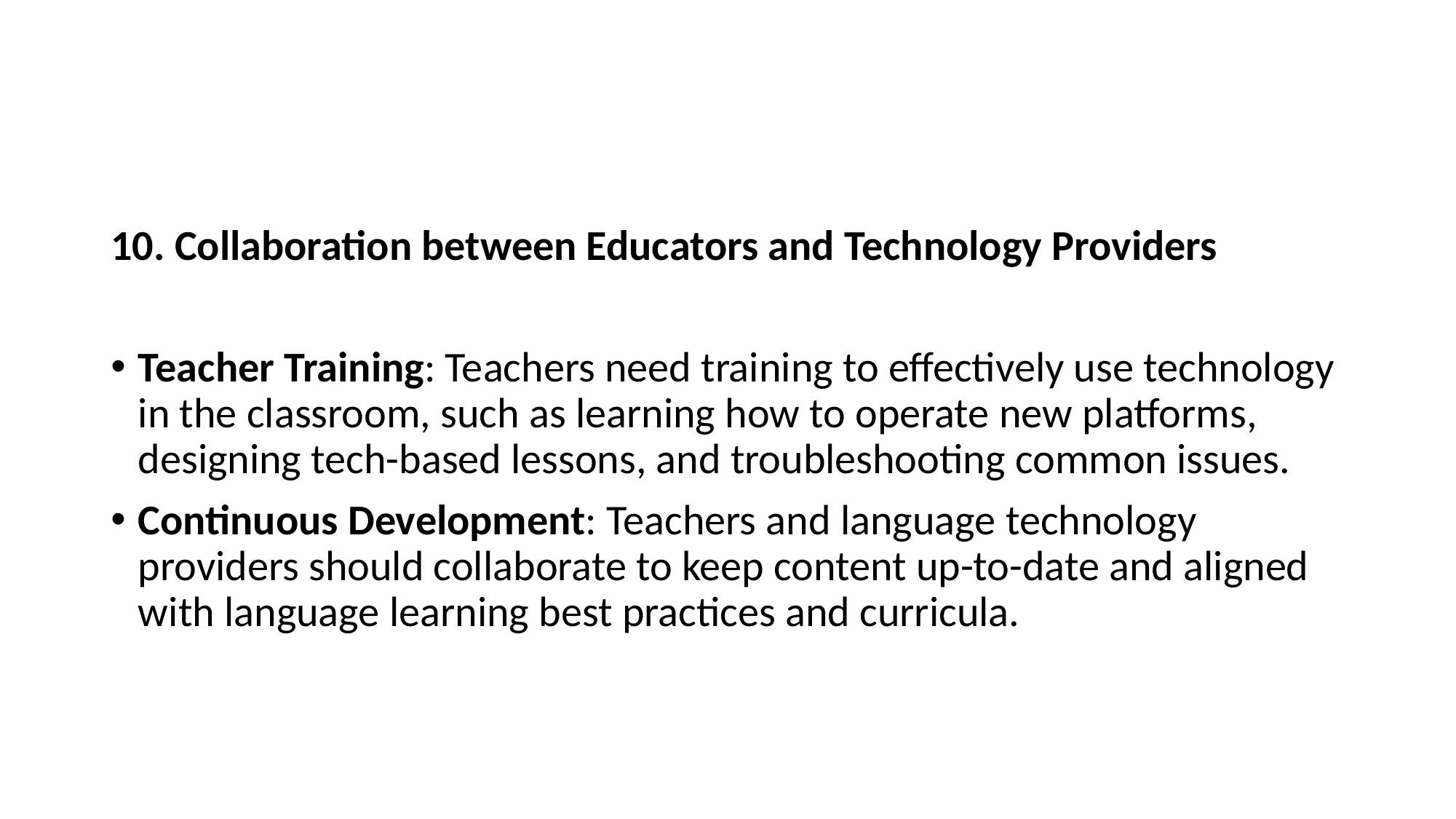

#
10. Collaboration between Educators and Technology Providers

Teacher Training: Teachers need training to effectively use technology in the classroom, such as learning how to operate new platforms, designing tech-based lessons, and troubleshooting common issues.
Continuous Development: Teachers and language technology providers should collaborate to keep content up-to-date and aligned with language learning best practices and curricula.